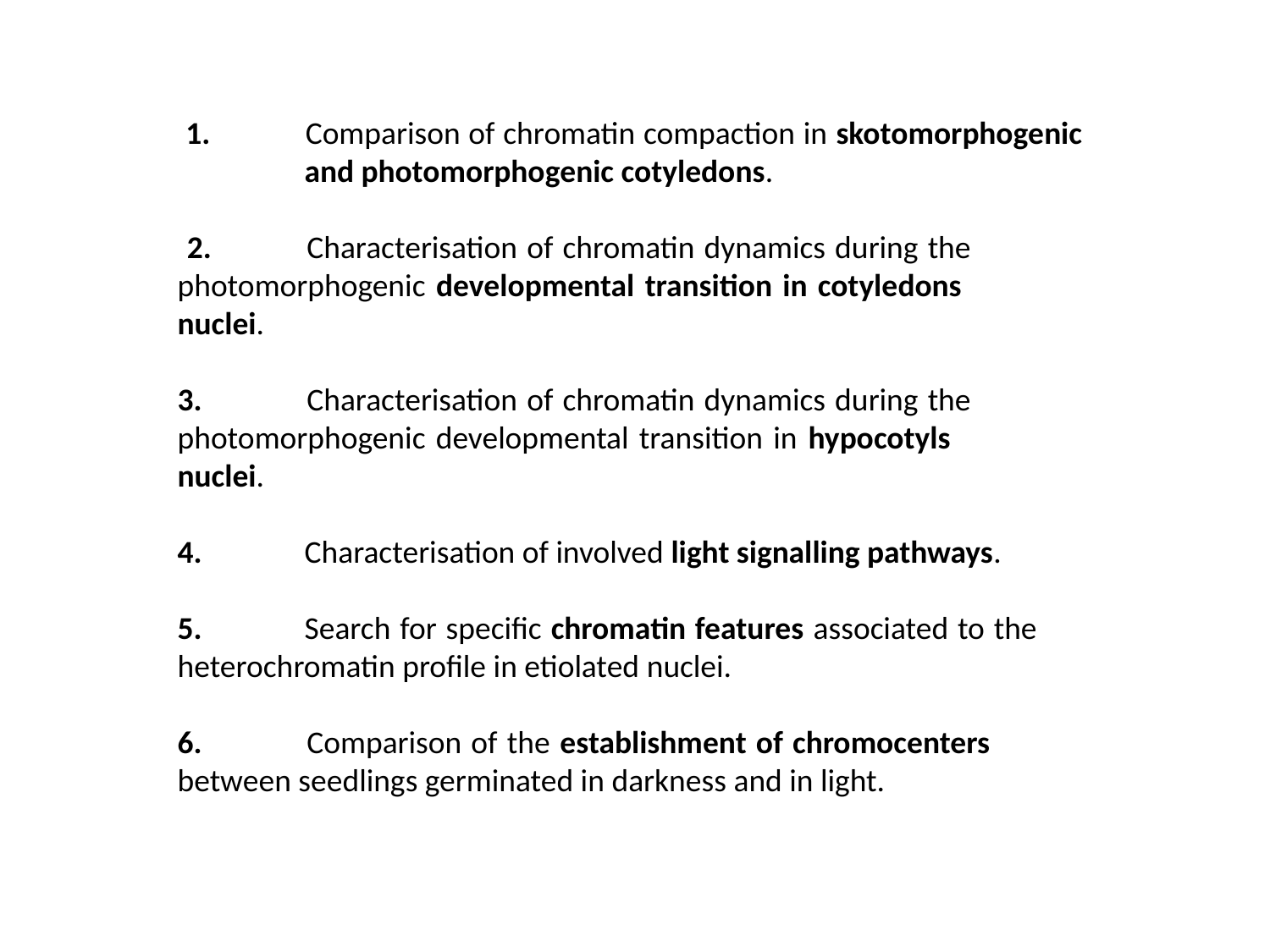

1.	Comparison of chromatin compaction in skotomorphogenic 	and photomorphogenic cotyledons.

 2.	Characterisation of chromatin dynamics during the 	photomorphogenic developmental transition in cotyledons 	nuclei.

3. 	Characterisation of chromatin dynamics during the 	photomorphogenic developmental transition in hypocotyls 	nuclei.

4.	Characterisation of involved light signalling pathways.

5.	Search for specific chromatin features associated to the 	heterochromatin profile in etiolated nuclei.

6. 	Comparison of the establishment of chromocenters 	between seedlings germinated in darkness and in light.